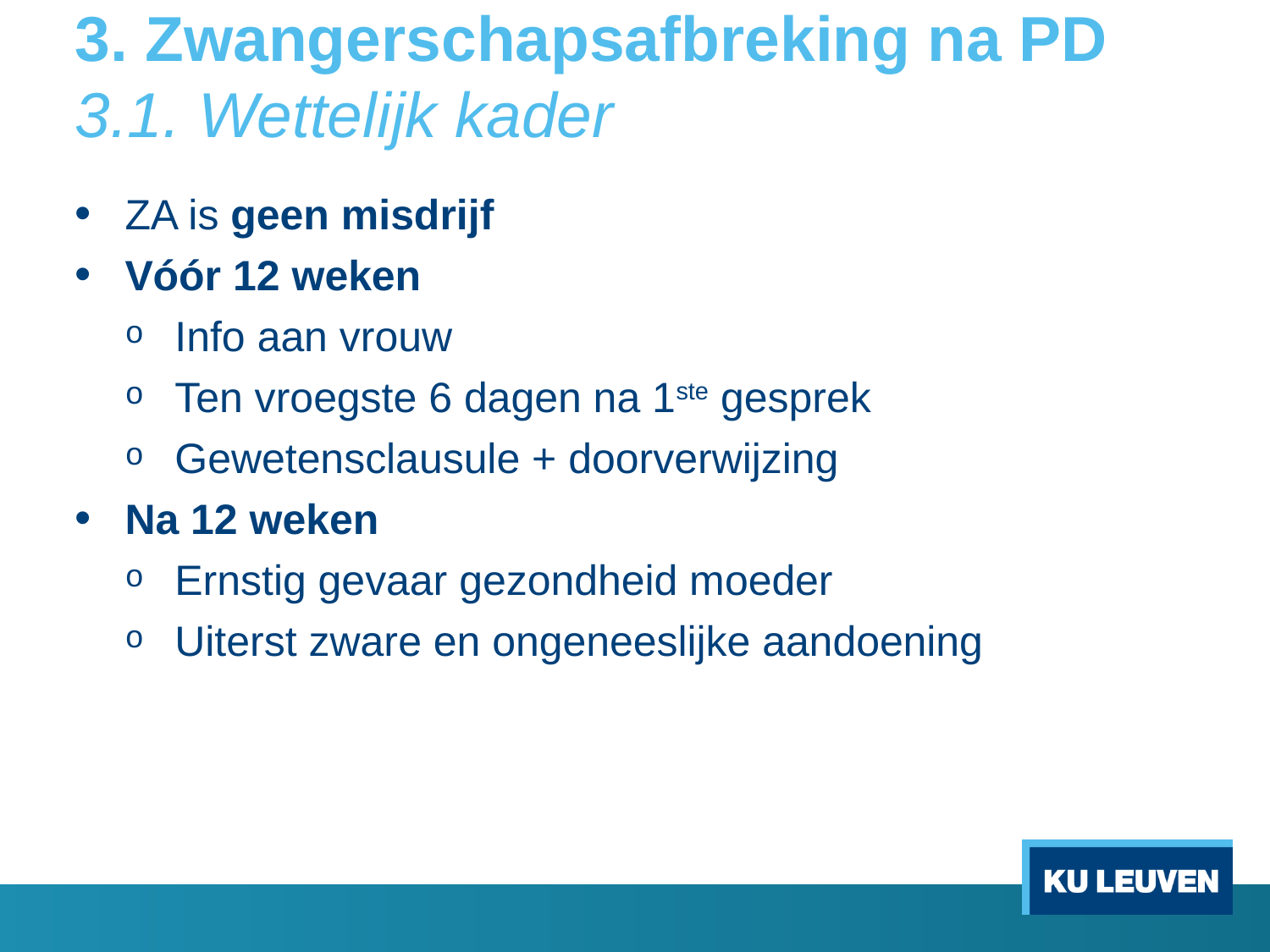

# 3. Zwangerschapsafbreking na PD 3.1. Wettelijk kader
ZA is geen misdrijf
Vóór 12 weken
Info aan vrouw
Ten vroegste 6 dagen na 1ste gesprek
Gewetensclausule + doorverwijzing
Na 12 weken
Ernstig gevaar gezondheid moeder
Uiterst zware en ongeneeslijke aandoening